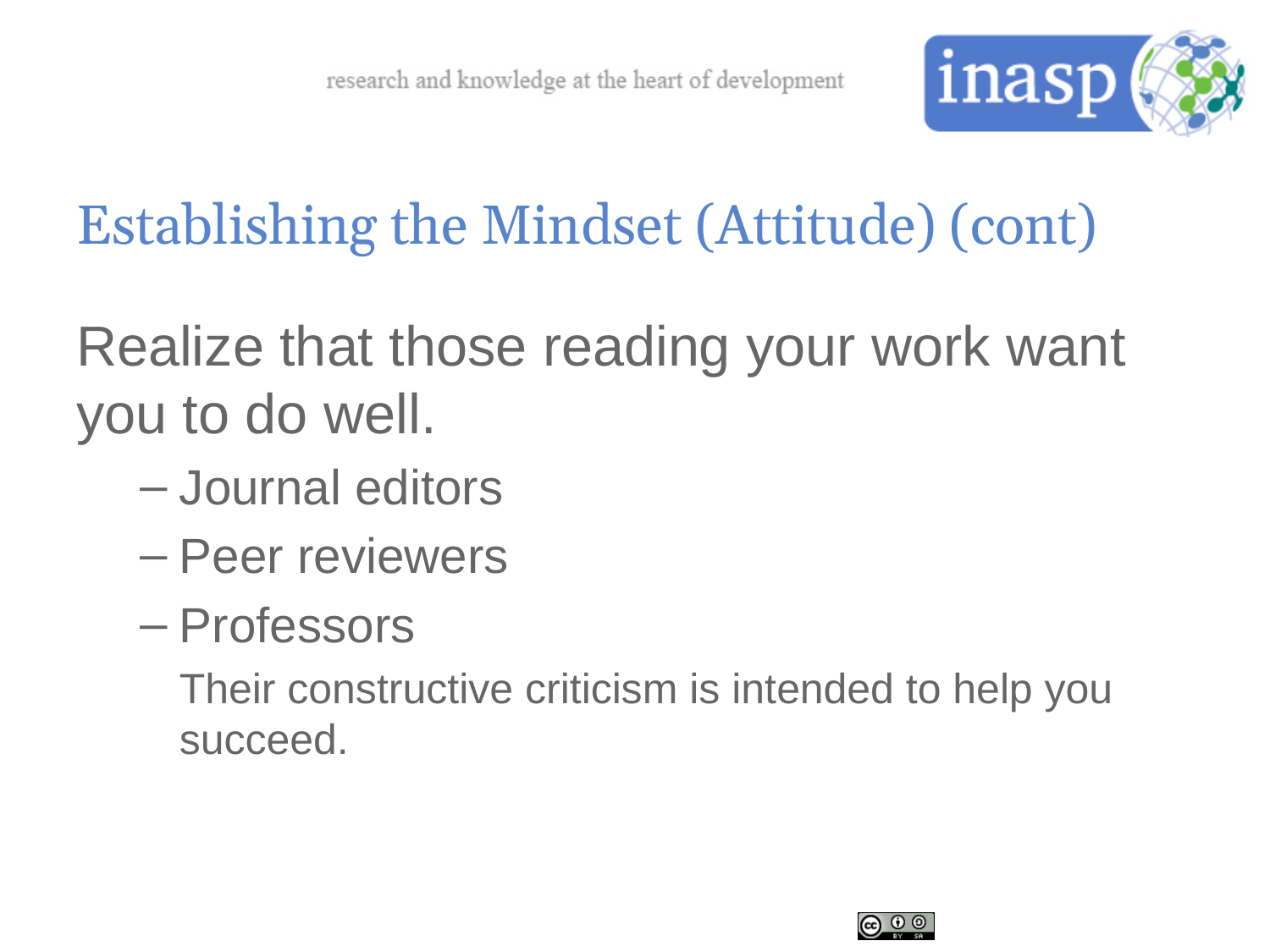

# Establishing the Mindset (Attitude) (cont)
Realize that those reading your work want you to do well.
Journal editors
Peer reviewers
Professors
Their constructive criticism is intended to help you succeed.